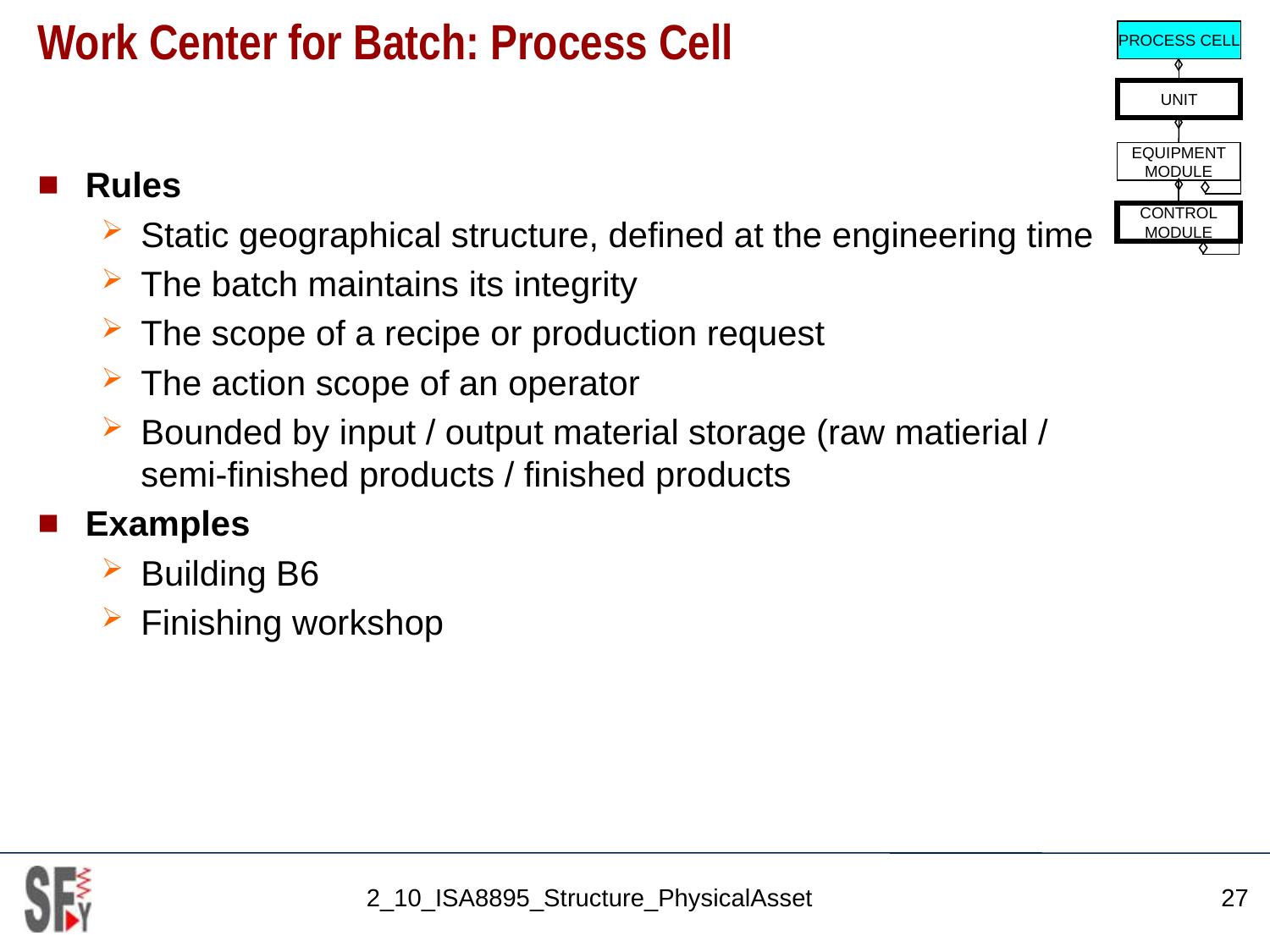

# Work Center for Batch: Process Cell
PROCESS CELL

UNIT

EQUIPMENT
MODULE

CONTROL
MODULE

Rules
Static geographical structure, defined at the engineering time
The batch maintains its integrity
The scope of a recipe or production request
The action scope of an operator
Bounded by input / output material storage (raw matierial / semi-finished products / finished products
Examples
Building B6
Finishing workshop

2_10_ISA8895_Structure_PhysicalAsset
27